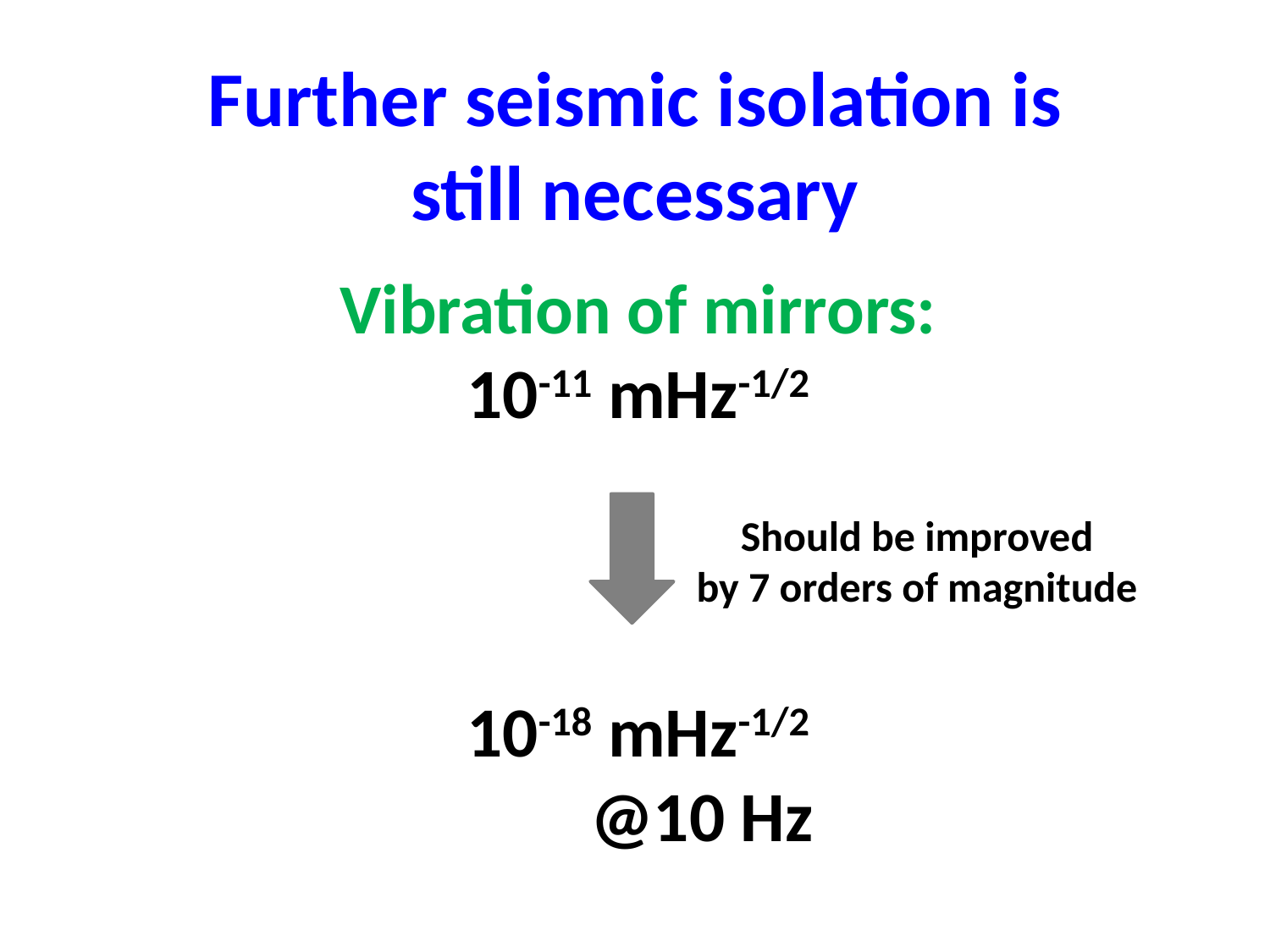

# Further seismic isolation is still necessary
Vibration of mirrors:
10-11 mHz-1/2

10-18 mHz-1/2
        @10 Hz

Should be improved
by 7 orders of magnitude